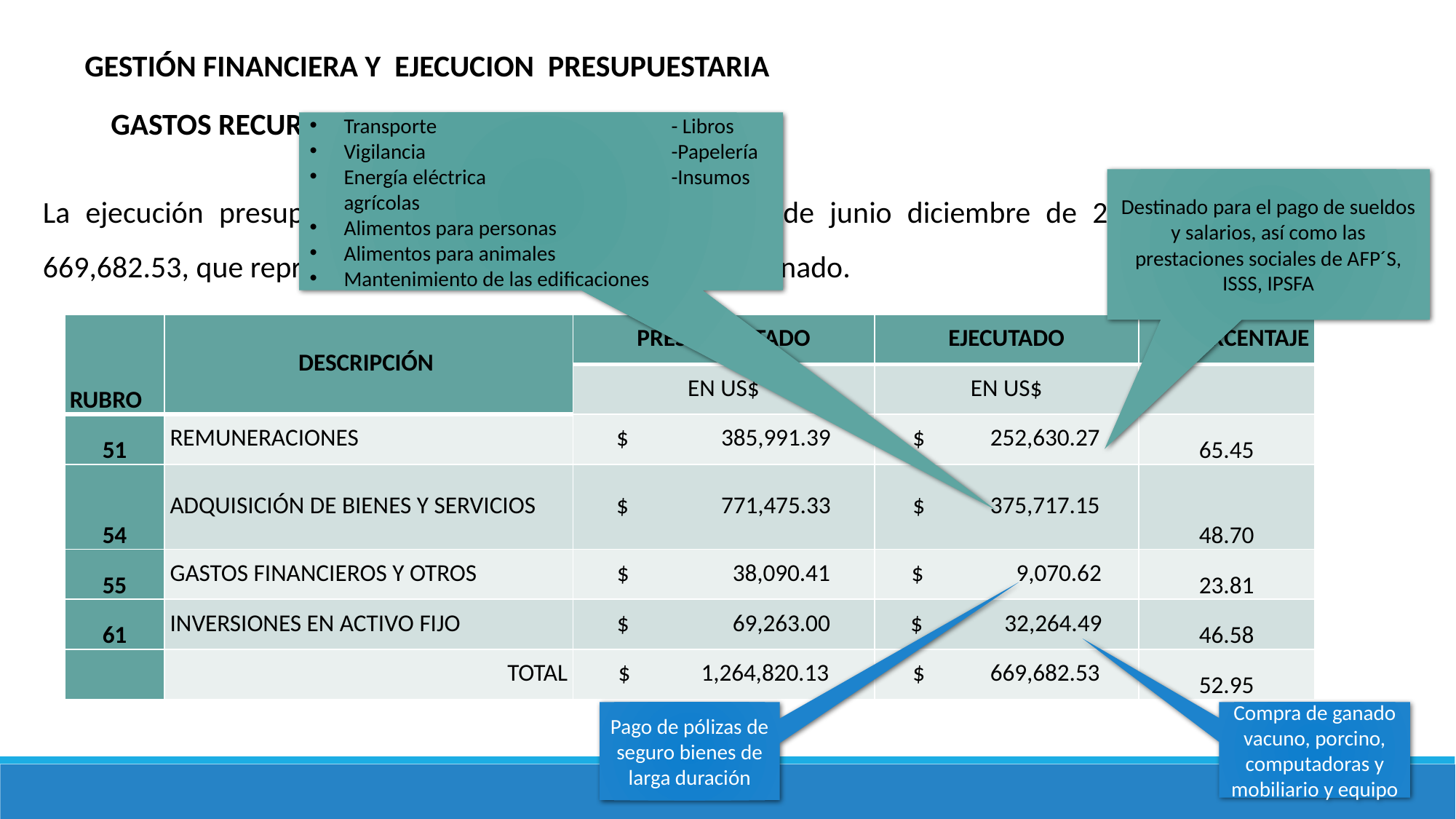

GESTIÓN FINANCIERA Y  EJECUCION  PRESUPUESTARIA
GASTOS RECURSOS PROPIOS 2015
Transporte			- Libros
Vigilancia			-Papelería
Energía eléctrica		-Insumos agrícolas
Alimentos para personas
Alimentos para animales
Mantenimiento de las edificaciones
La ejecución presupuestaria de egresos fondos propios de junio diciembre de 2015, ascienden a $ 669,682.53, que representa un 52.95% del presupuesto asignado.
Destinado para el pago de sueldos y salarios, así como las prestaciones sociales de AFP´S, ISSS, IPSFA
| RUBRO | DESCRIPCIÓN | PRESUPUESTADO | EJECUTADO | PORCENTAJE |
| --- | --- | --- | --- | --- |
|  |  | EN US$ | EN US$ |  |
| 51 | REMUNERACIONES | $ 385,991.39 | $ 252,630.27 | 65.45 |
| 54 | ADQUISICIÓN DE BIENES Y SERVICIOS | $ 771,475.33 | $ 375,717.15 | 48.70 |
| 55 | GASTOS FINANCIEROS Y OTROS | $ 38,090.41 | $ 9,070.62 | 23.81 |
| 61 | INVERSIONES EN ACTIVO FIJO | $ 69,263.00 | $ 32,264.49 | 46.58 |
|  | TOTAL | $ 1,264,820.13 | $ 669,682.53 | 52.95 |
RUBRO
Pago de pólizas de seguro bienes de larga duración
Compra de ganado vacuno, porcino, computadoras y mobiliario y equipo